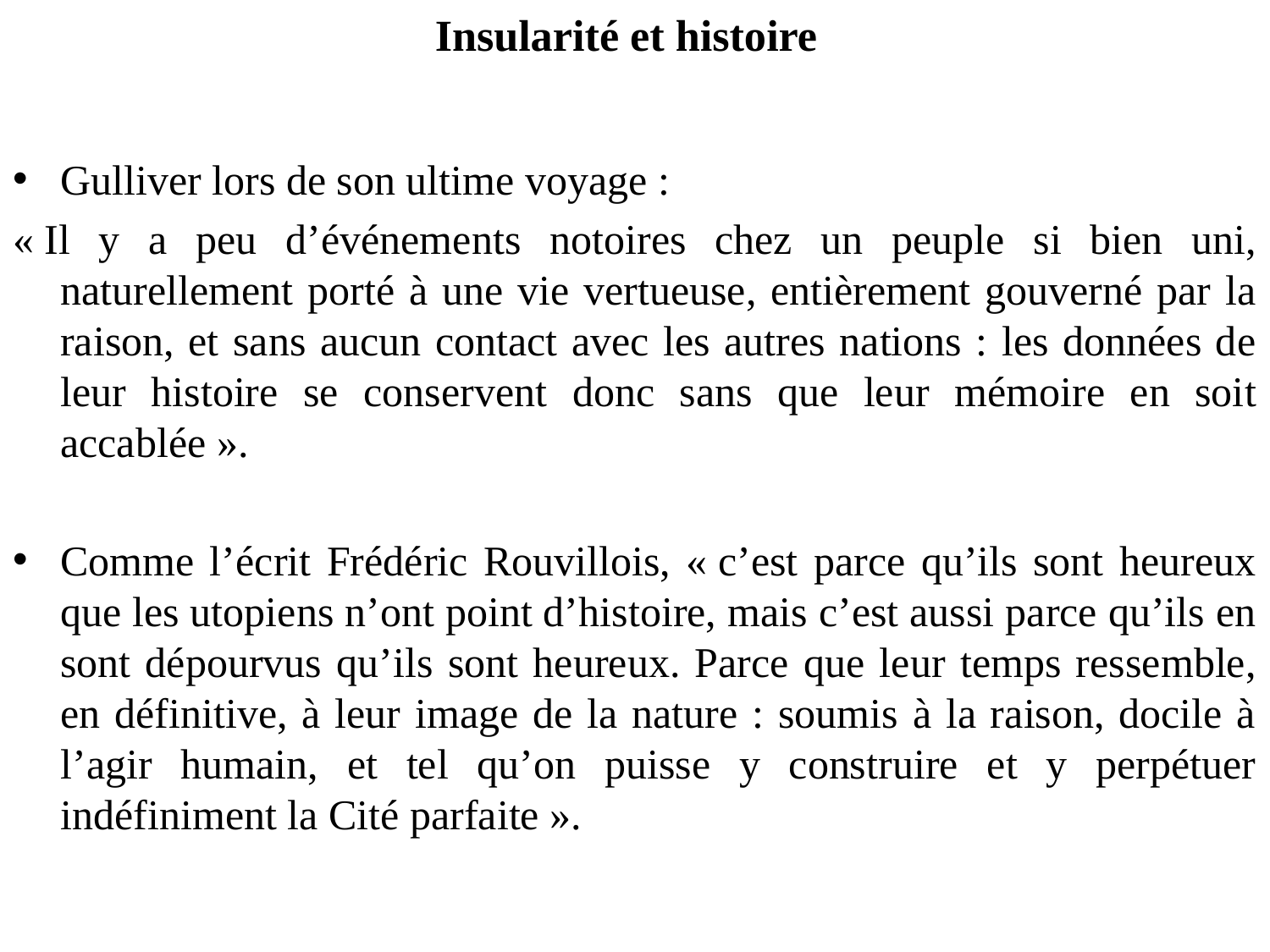

# Insularité et histoire
Gulliver lors de son ultime voyage :
« Il y a peu d’événements notoires chez un peuple si bien uni, naturellement porté à une vie vertueuse, entièrement gouverné par la raison, et sans aucun contact avec les autres nations : les données de leur histoire se conservent donc sans que leur mémoire en soit accablée ».

Comme l’écrit Frédéric Rouvillois, « c’est parce qu’ils sont heureux que les utopiens n’ont point d’histoire, mais c’est aussi parce qu’ils en sont dépourvus qu’ils sont heureux. Parce que leur temps ressemble, en définitive, à leur image de la nature : soumis à la raison, docile à l’agir humain, et tel qu’on puisse y construire et y perpétuer indéfiniment la Cité parfaite ».